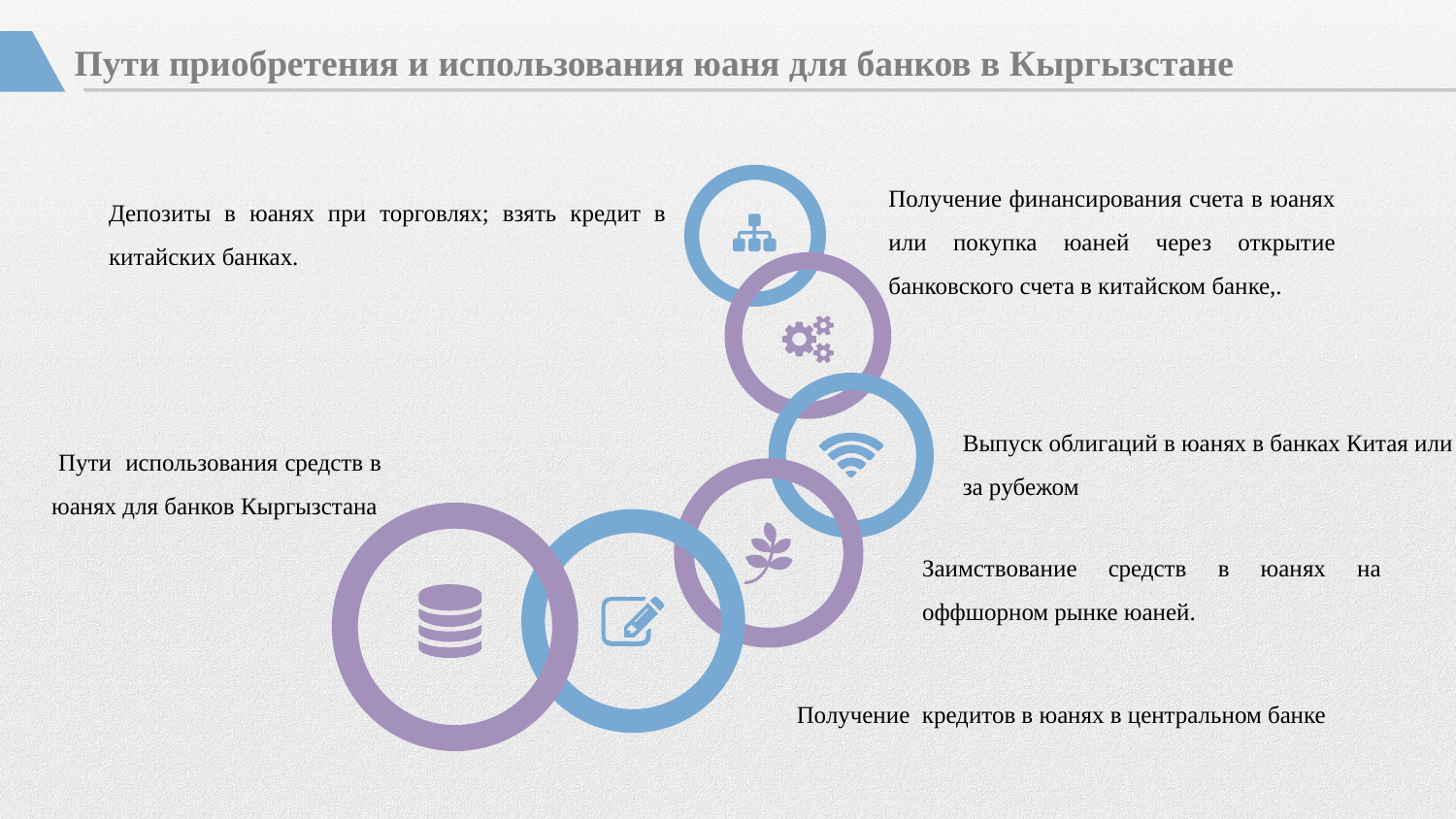

Пути приобретения и использования юаня для банков в Кыргызстане

Получение финансирования счета в юанях или покупка юаней через открытие банковского счета в китайском банке,.
Депозиты в юанях при торговлях; взять кредит в китайских банках.

Выпуск облигаций в юанях в банках Китая или за рубежом
 Пути  использования средств в   юанях для банков Кыргызстана

Заимствование средств в юанях на оффшорном рынке юаней.

Получение  кредитов в юанях в центральном банке